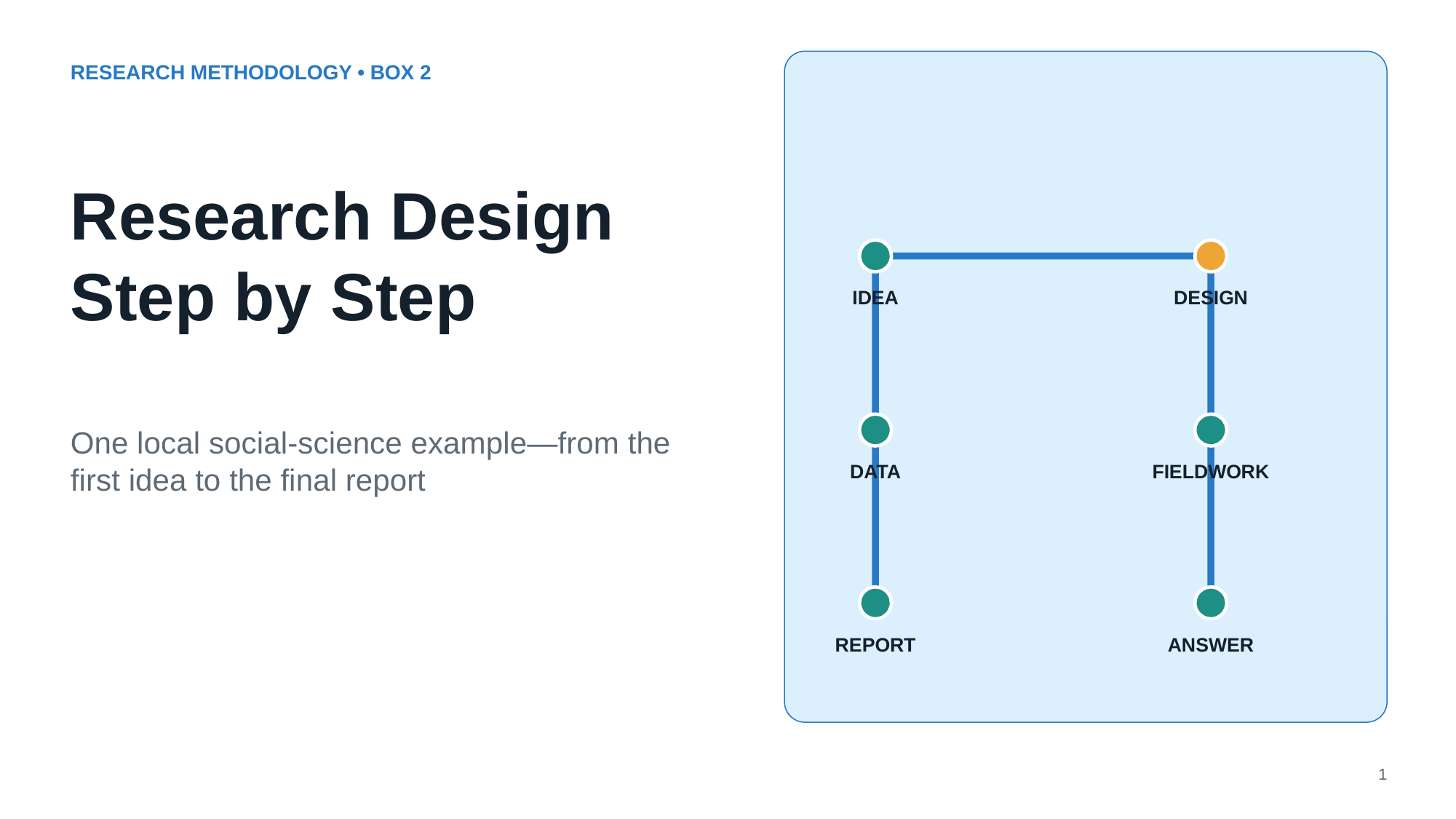

RESEARCH METHODOLOGY • BOX 2
Research Design
Step by Step

IDEA
DESIGN

One local social-science example—from the first idea to the final report
DATA
FIELDWORK

REPORT
ANSWER
1